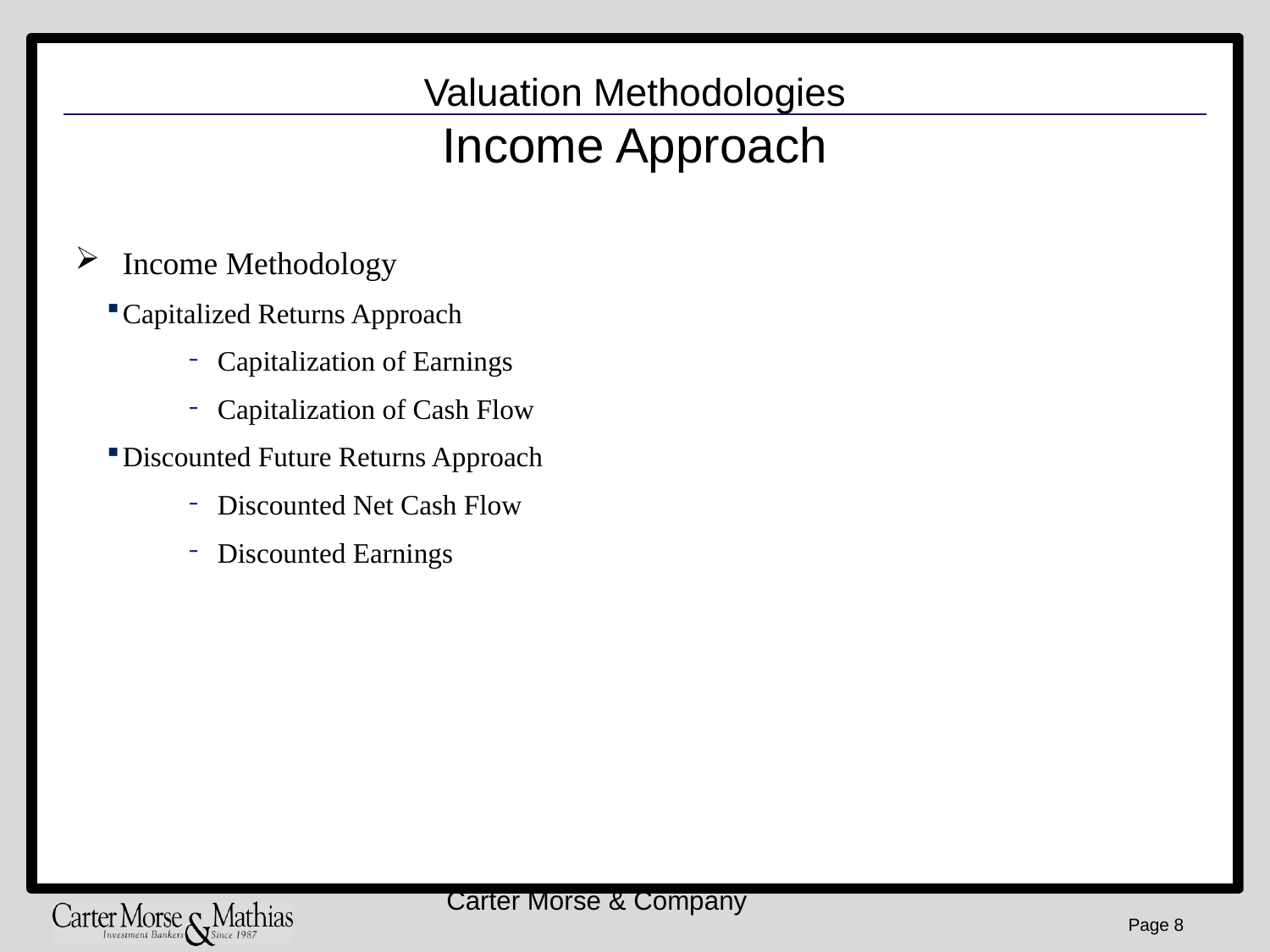

# Valuation Methodologies Income Approach

Income Methodology
Capitalized Returns Approach
Capitalization of Earnings
Capitalization of Cash Flow
Discounted Future Returns Approach
Discounted Net Cash Flow
Discounted Earnings
Carter Morse & Company